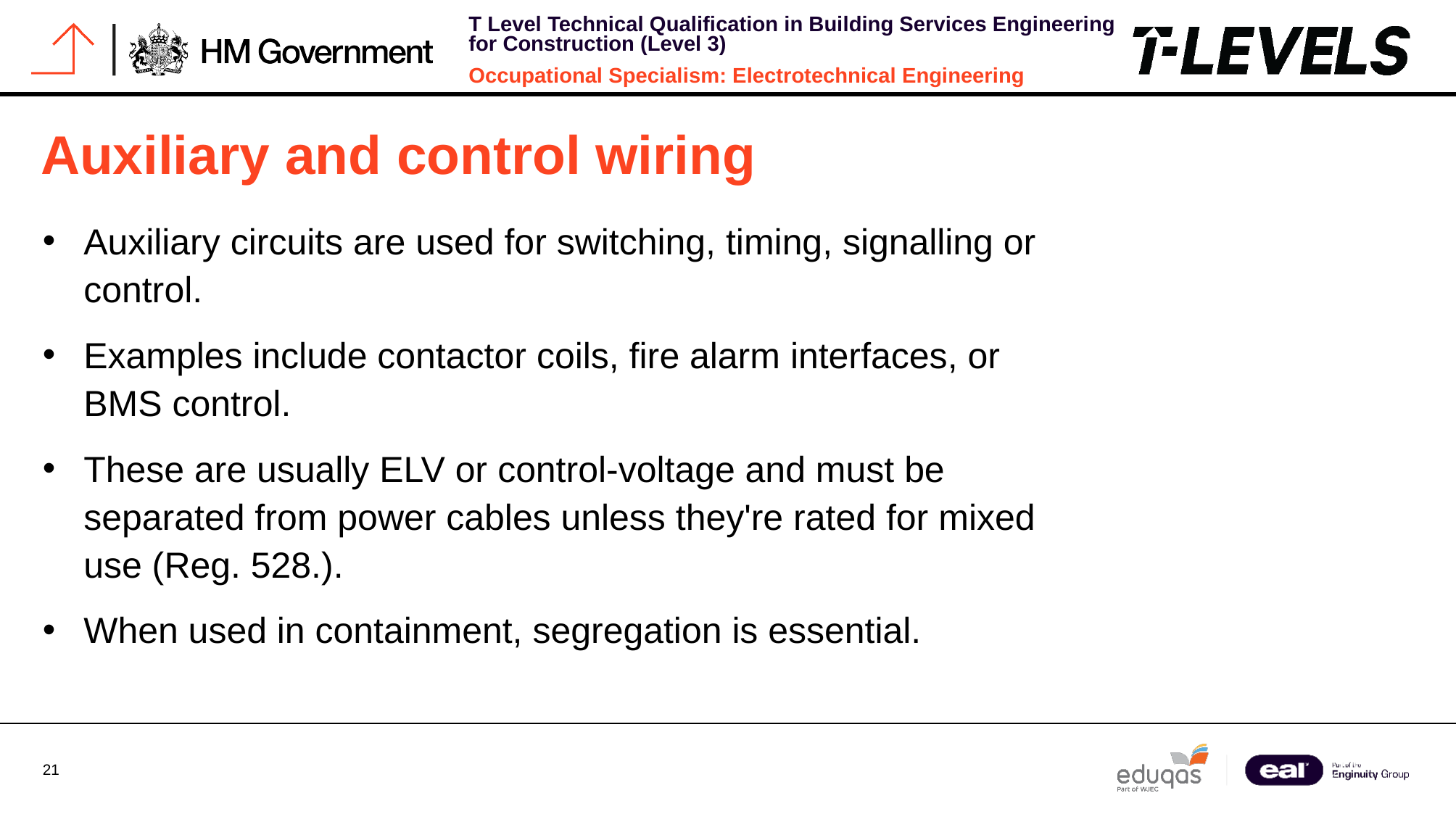

# Auxiliary and control wiring
Auxiliary circuits are used for switching, timing, signalling or control.
Examples include contactor coils, fire alarm interfaces, or BMS control.
These are usually ELV or control-voltage and must be separated from power cables unless they're rated for mixed use (Reg. 528.).
When used in containment, segregation is essential.